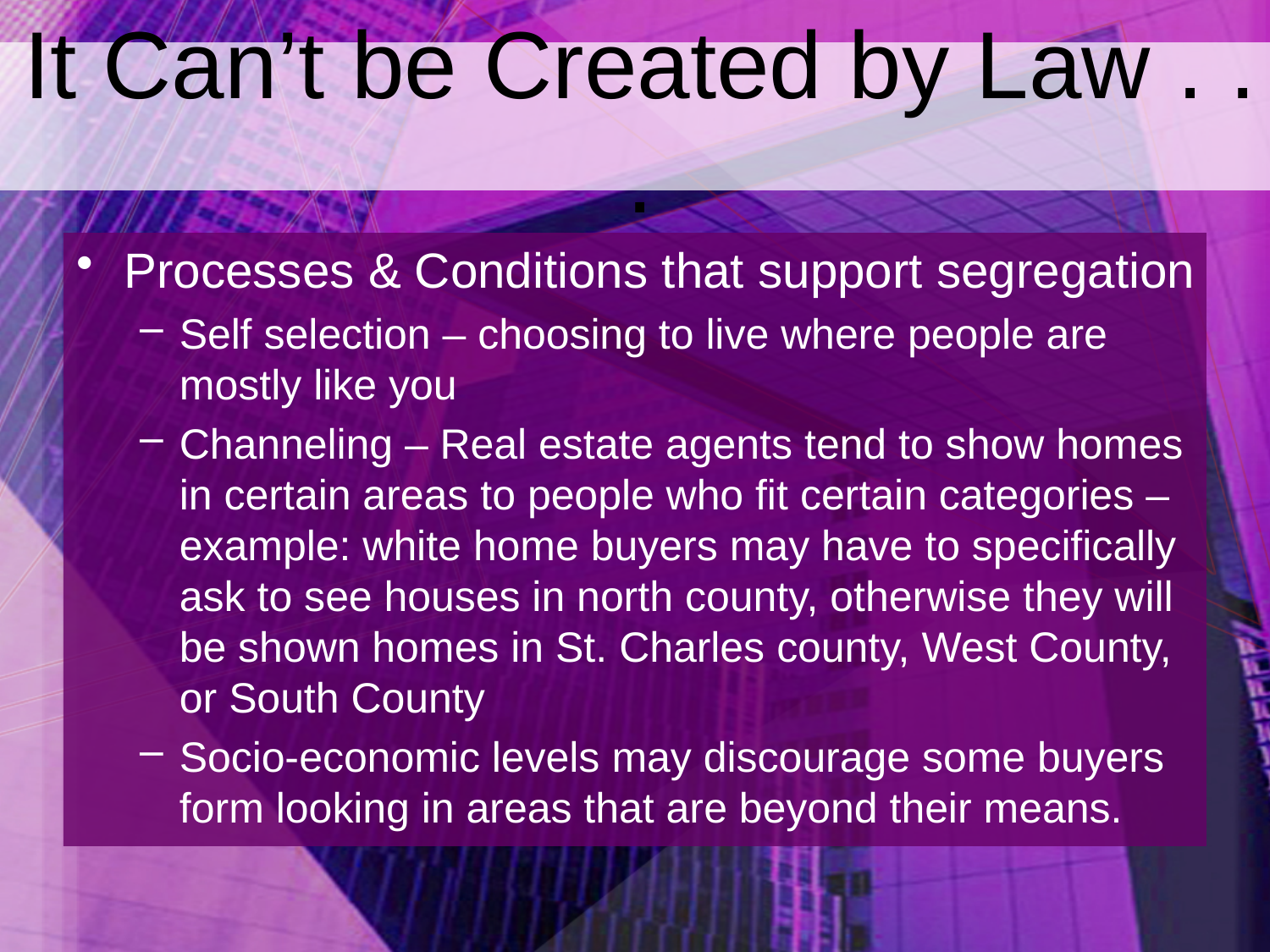

# It Can’t be Created by Law . . .
Processes & Conditions that support segregation
Self selection – choosing to live where people are mostly like you
Channeling – Real estate agents tend to show homes in certain areas to people who fit certain categories – example: white home buyers may have to specifically ask to see houses in north county, otherwise they will be shown homes in St. Charles county, West County, or South County
Socio-economic levels may discourage some buyers form looking in areas that are beyond their means.